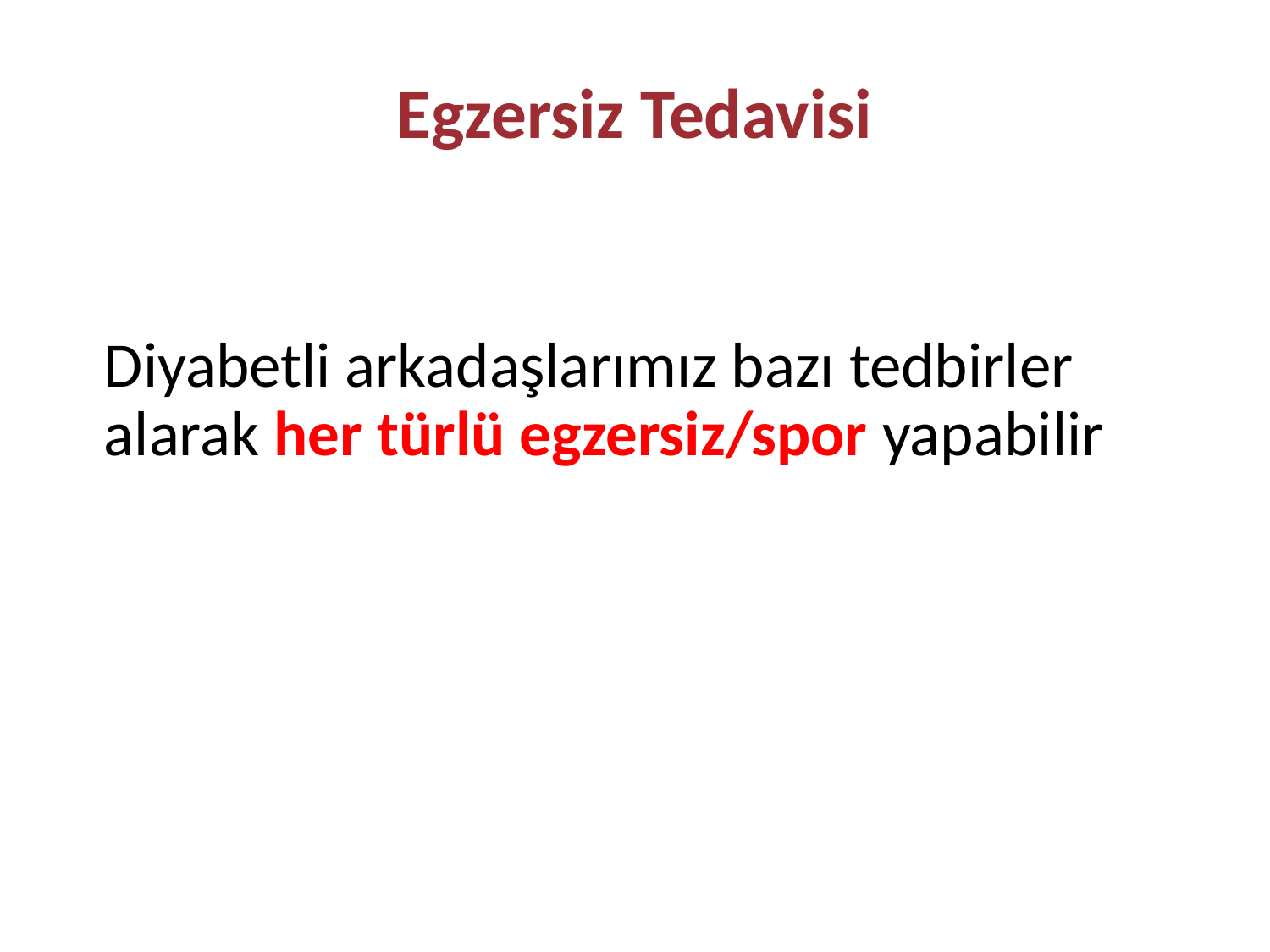

# Egzersiz Tedavisi
Diyabetli arkadaşlarımız bazı tedbirler alarak her türlü egzersiz/spor yapabilir